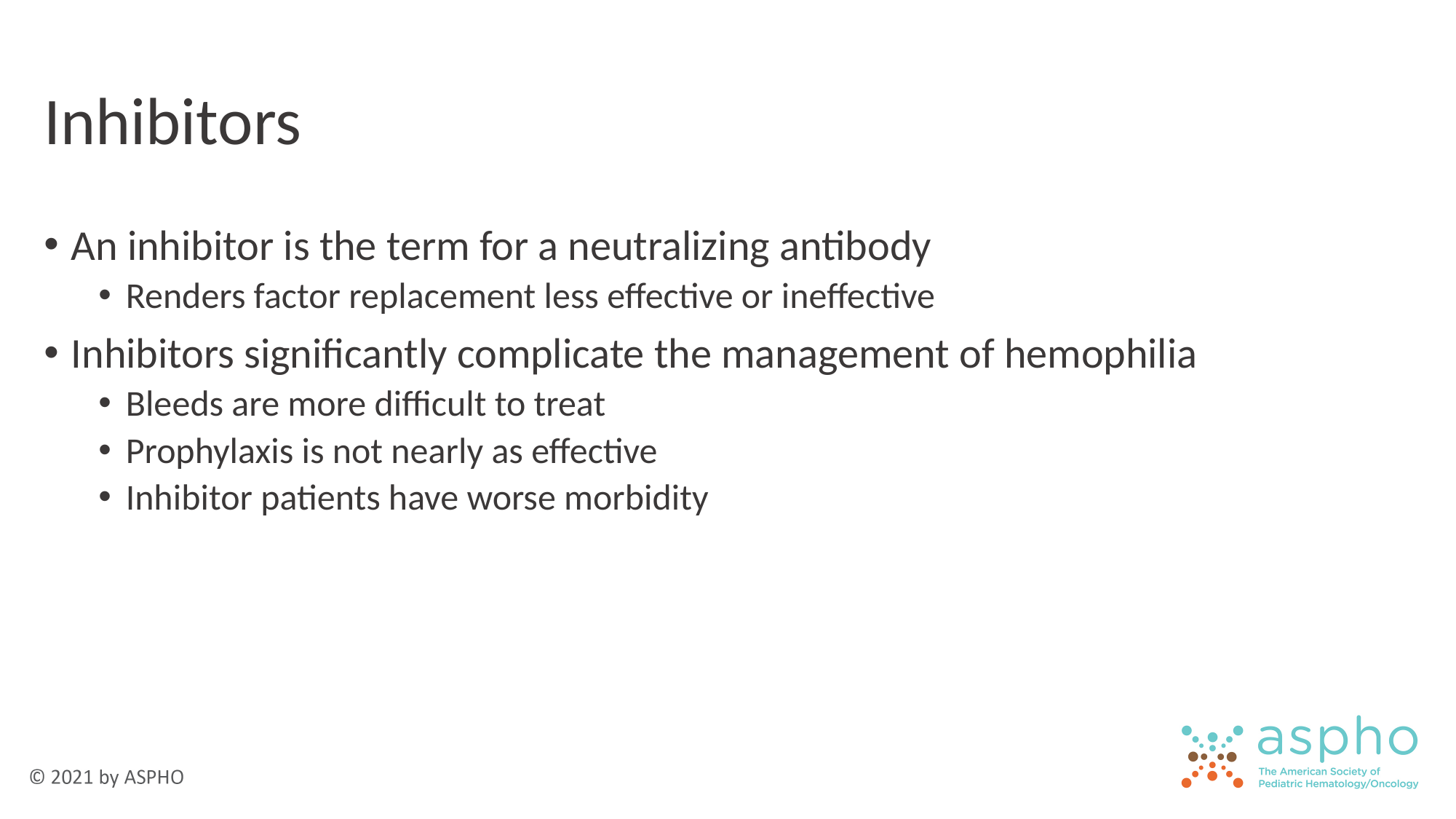

# Inhibitors
An inhibitor is the term for a neutralizing antibody
Renders factor replacement less effective or ineffective
Inhibitors significantly complicate the management of hemophilia
Bleeds are more difficult to treat
Prophylaxis is not nearly as effective
Inhibitor patients have worse morbidity